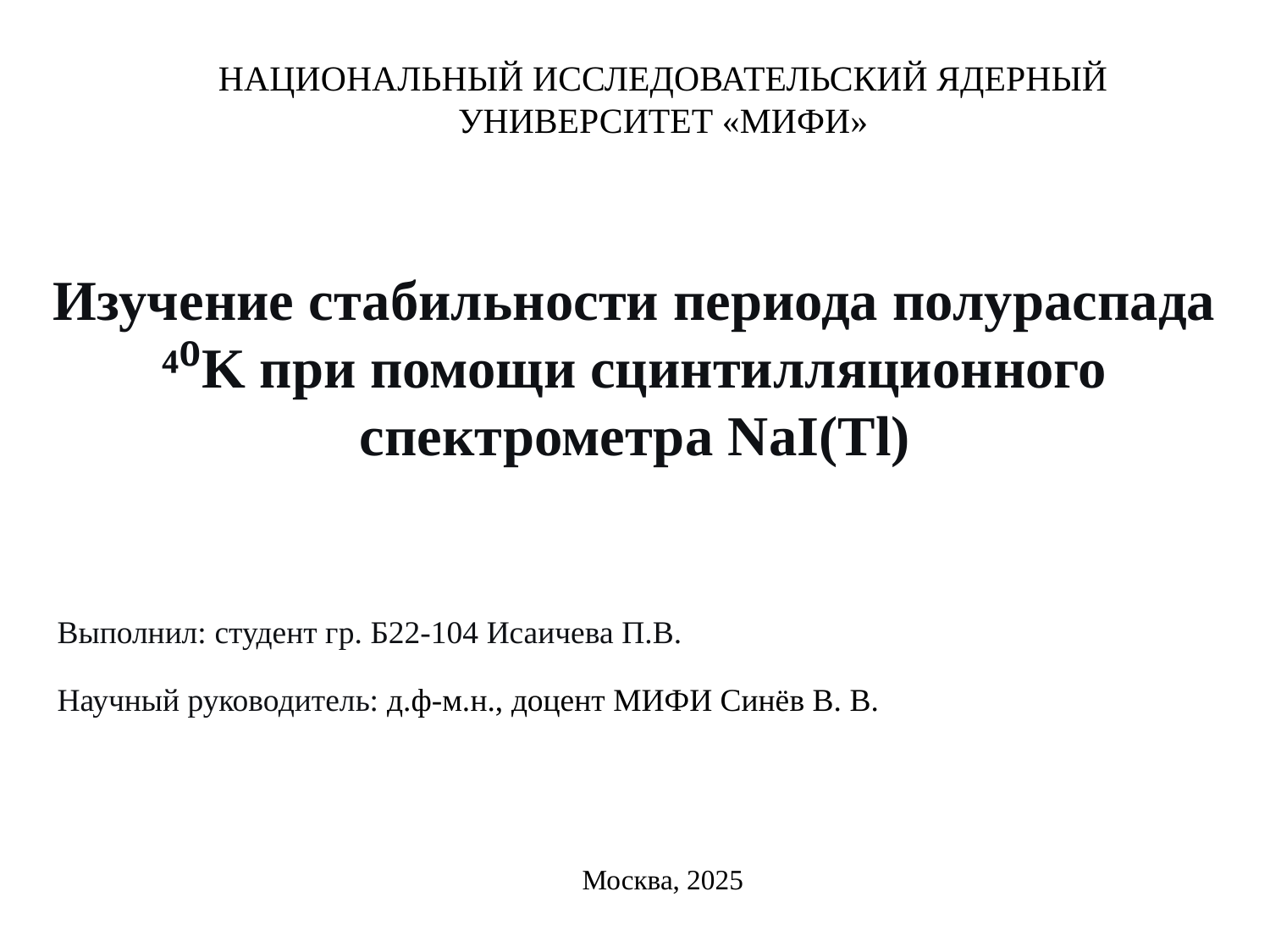

НАЦИОНАЛЬНЫЙ ИССЛЕДОВАТЕЛЬСКИЙ ЯДЕРНЫЙ УНИВЕРСИТЕТ «МИФИ»
Изучение стабильности периода полураспада ⁴⁰K при помощи сцинтилляционного спектрометра NaI(Tl)
Выполнил: студент гр. Б22-104 Исаичева П.В.
Научный руководитель: д.ф-м.н., доцент МИФИ Синёв В. В.
Москва, 2025